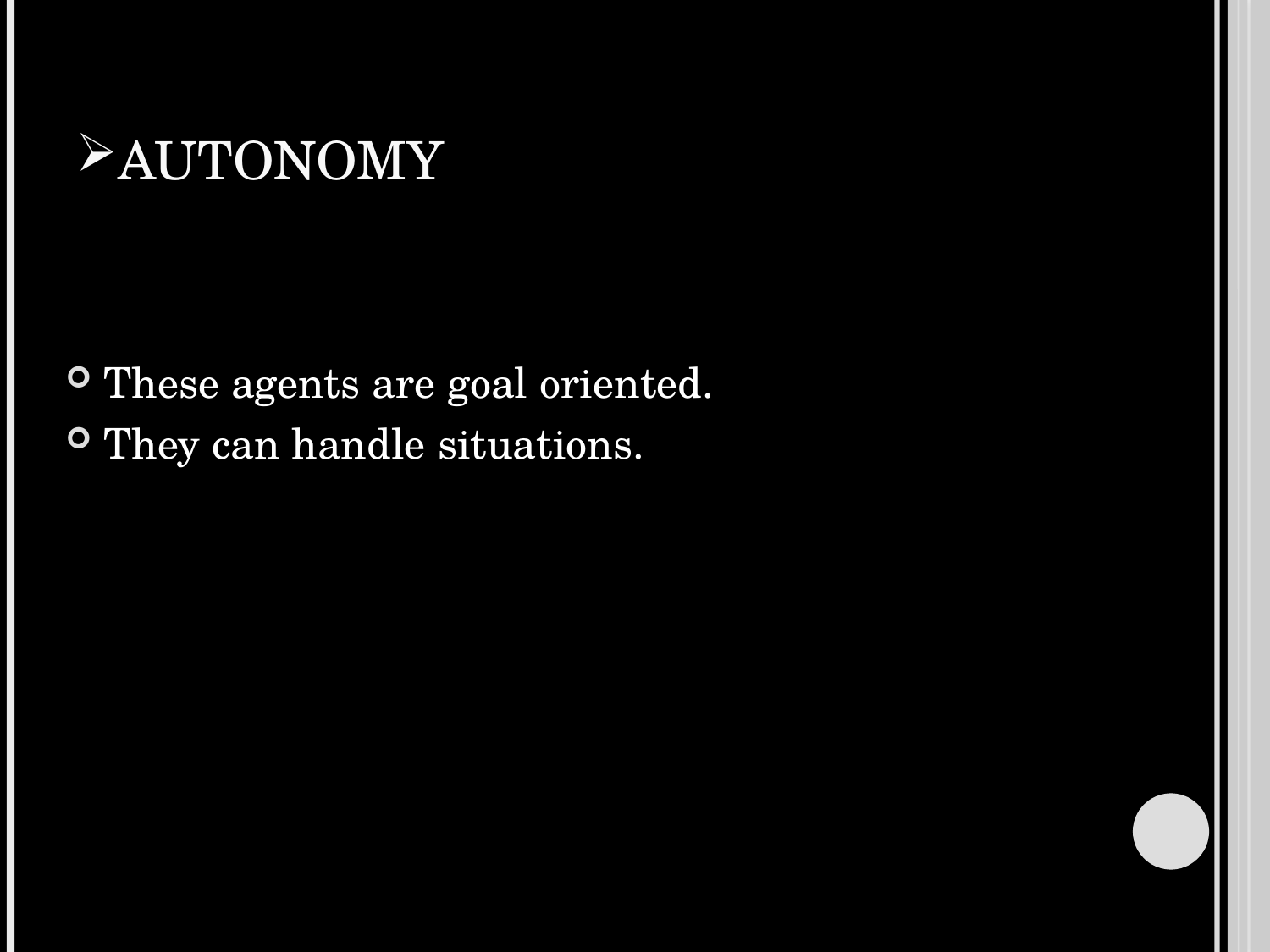

# AUTONOMY

These agents are goal oriented.
They can handle situations.